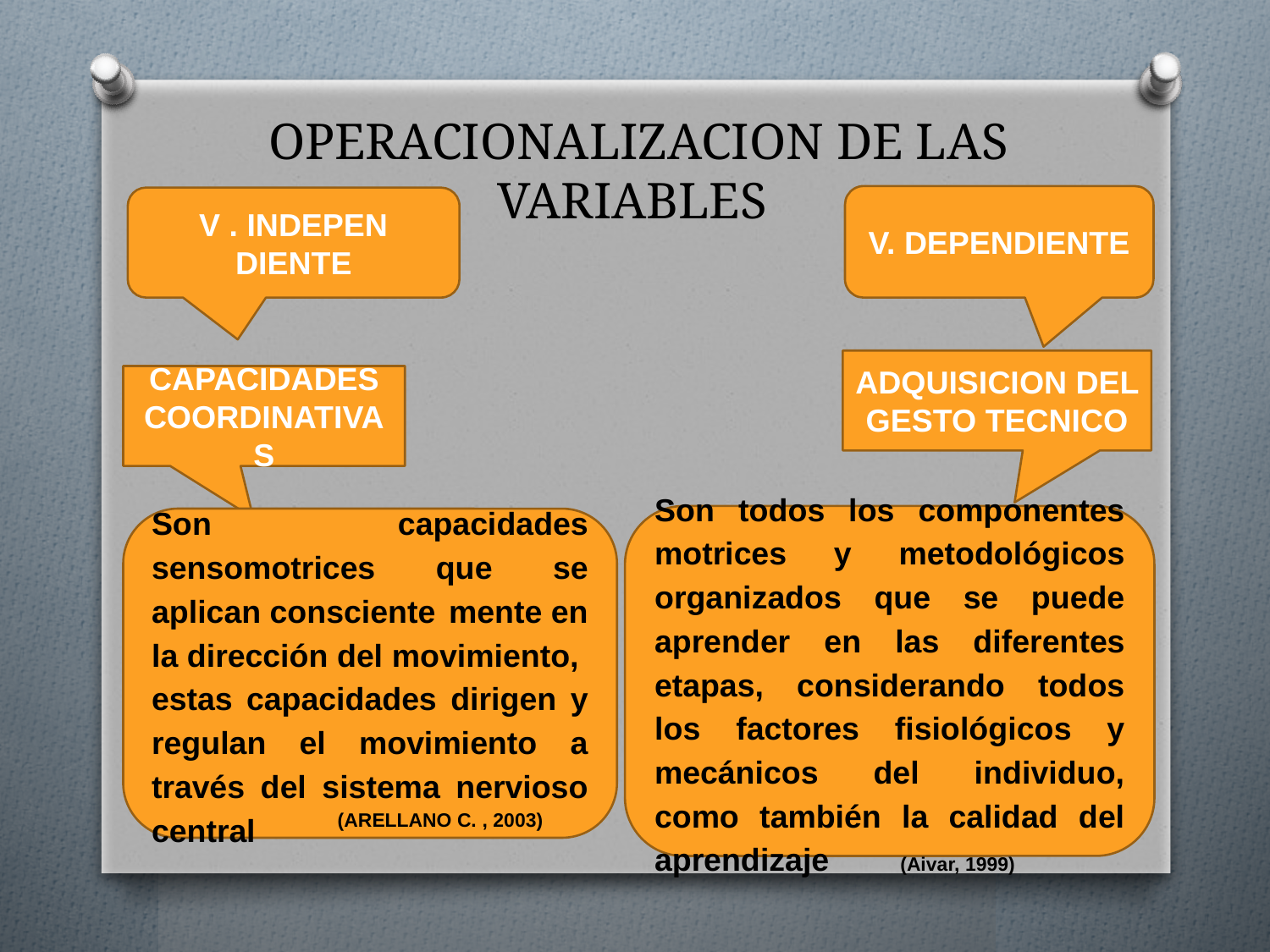

# OPERACIONALIZACION DE LAS VARIABLES
V. DEPENDIENTE
V . INDEPEN DIENTE
ADQUISICION DEL GESTO TECNICO
CAPACIDADES COORDINATIVAS
Son todos los componentes motrices y metodológicos organizados que se puede aprender en las diferentes etapas, considerando todos los factores fisiológicos y mecánicos del individuo, como también la calidad del aprendizaje        (Aivar, 1999)
Son capacidades sensomotrices que se aplican consciente mente en la dirección del movimiento,  estas capacidades dirigen y regulan el movimiento a través del sistema nervioso central
(ARELLANO C. , 2003)